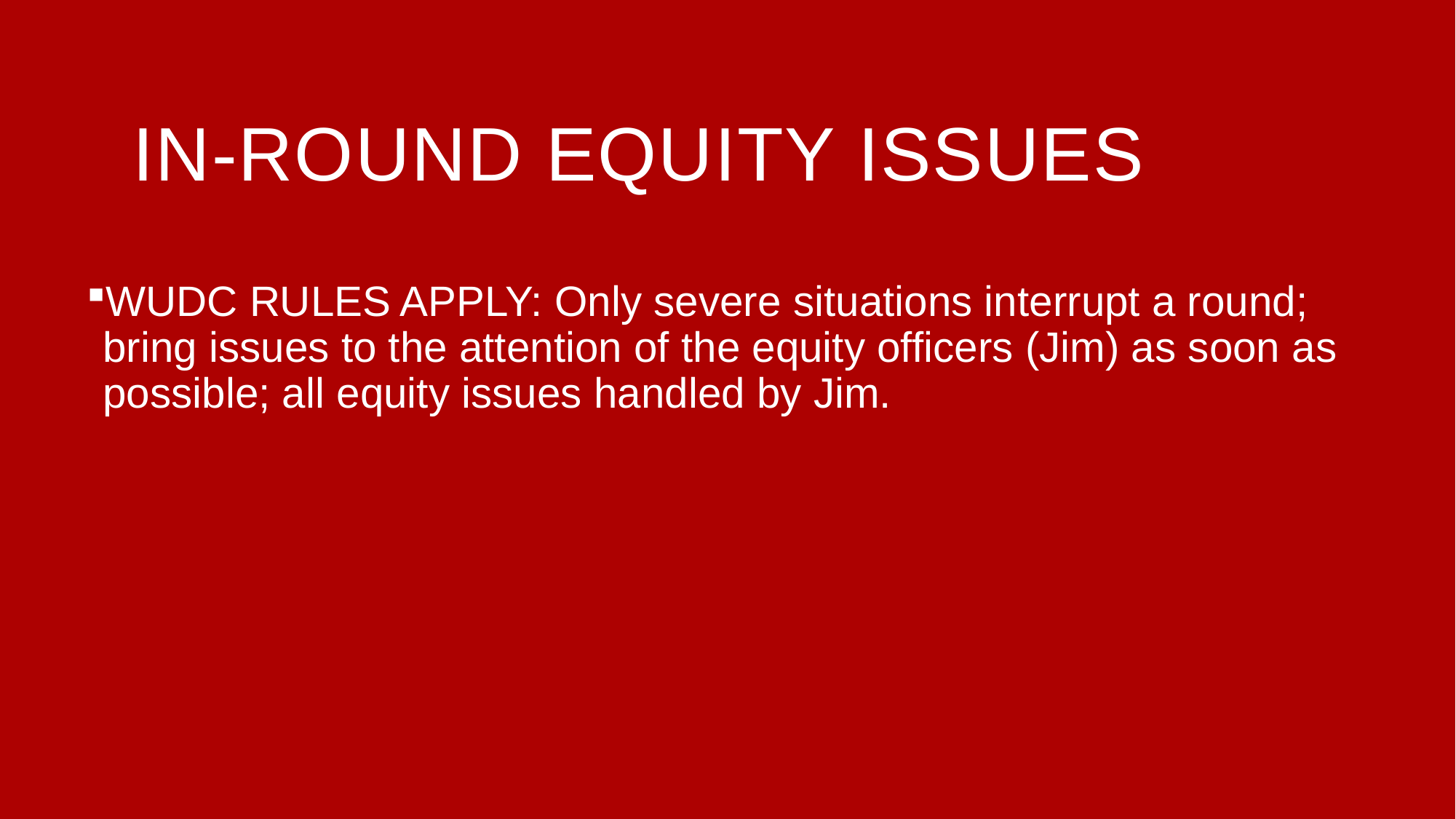

# In-round equity issues

WUDC RULES APPLY: Only severe situations interrupt a round; bring issues to the attention of the equity officers (Jim) as soon as possible; all equity issues handled by Jim.